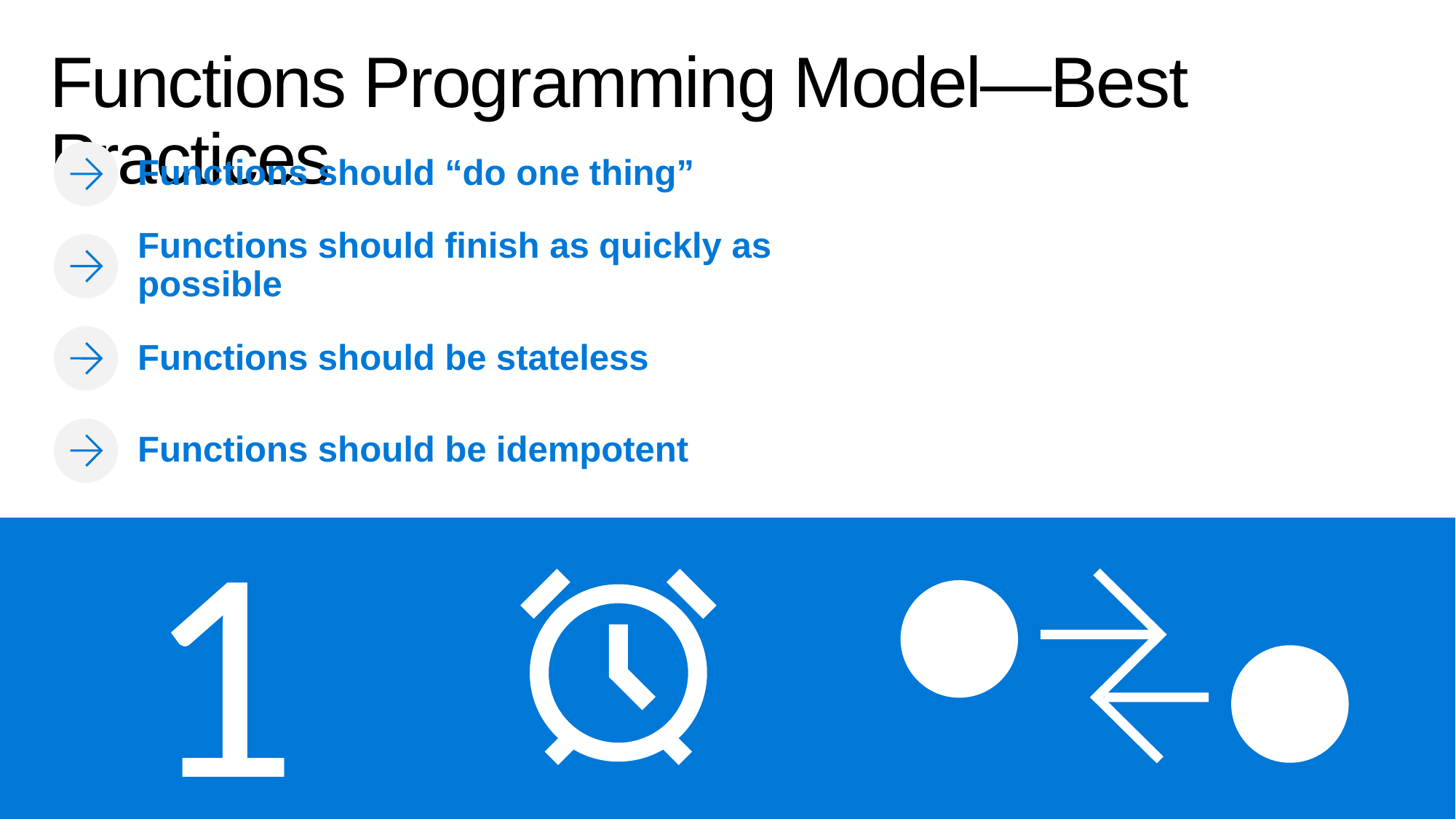

# Functions Programming Model—Best Practices

Functions should “do one thing”

Functions should finish as quickly as possible

Functions should be stateless

Functions should be idempotent
1